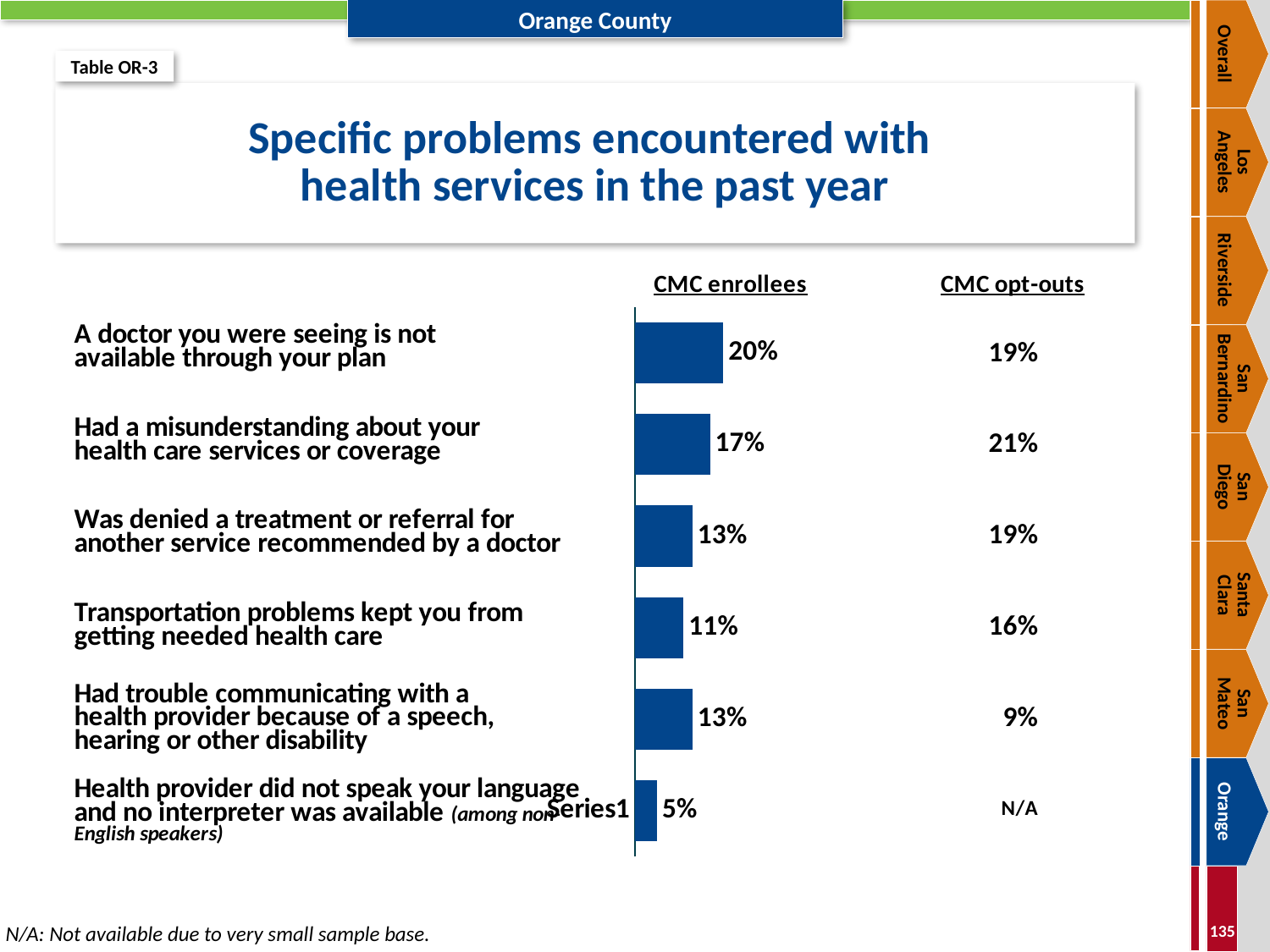

Overall
Table OR-3
# Specific problems encountered with health services in the past year
Los
Angeles
Riverside

### Chart

| Category | Column1 |
|---|---|
|  | 0.05 |
|  | 0.13 |
|  | 0.11 |
|  | 0.13 |
|  | 0.17 |
|  | 0.2 |
San Bernardino
San
Diego
Santa
Clara
San
Mateo
Orange
N/A: Not available due to very small sample base.